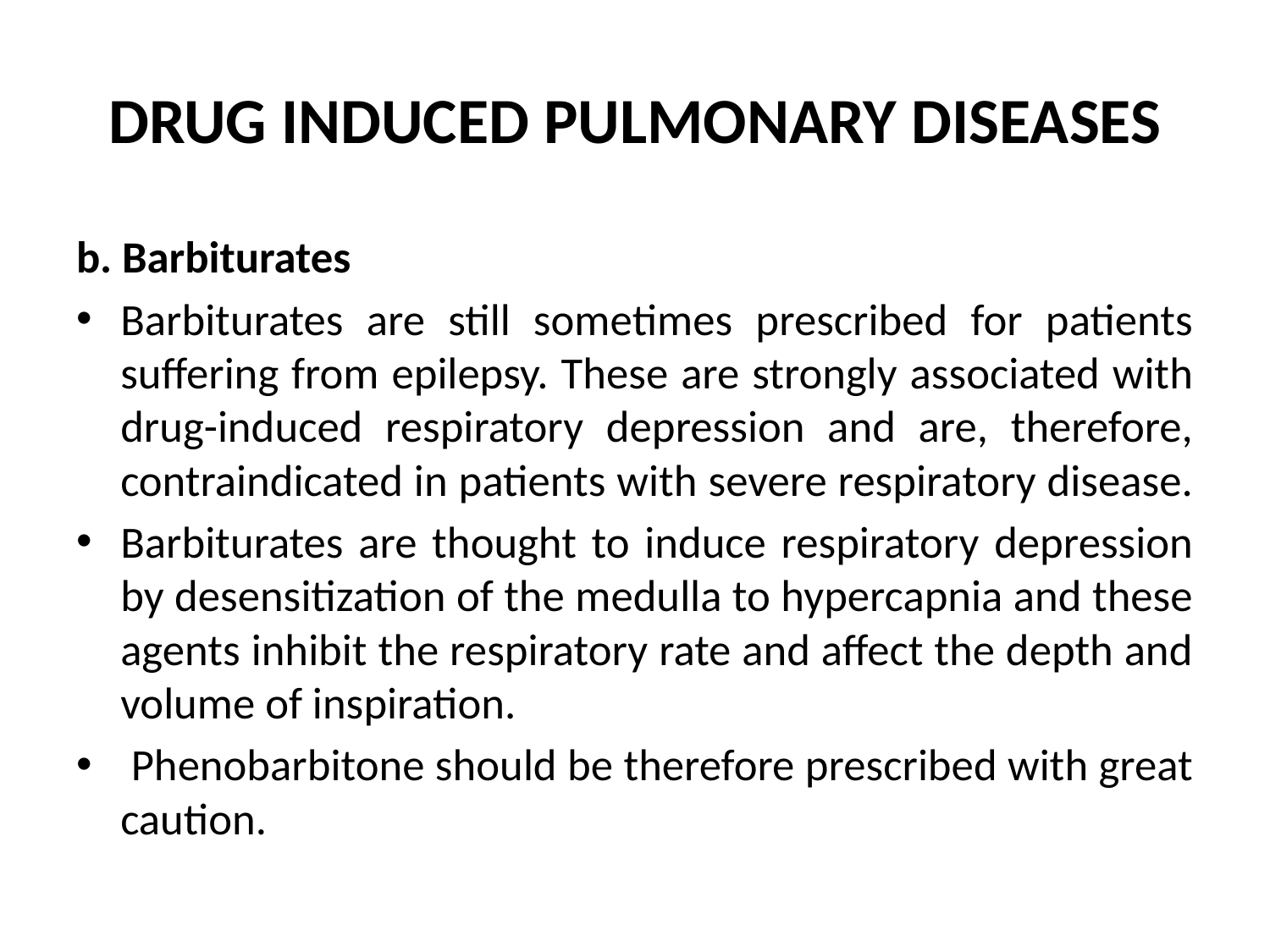

# DRUG INDUCED PULMONARY DISEASES
b. Barbiturates
Barbiturates are still sometimes prescribed for patients suffering from epilepsy. These are strongly associated with drug-induced respiratory depression and are, therefore, contraindicated in patients with severe respiratory disease.
Barbiturates are thought to induce respiratory depression by desensitization of the medulla to hypercapnia and these agents inhibit the respiratory rate and affect the depth and volume of inspiration.
 Phenobarbitone should be therefore prescribed with great caution.